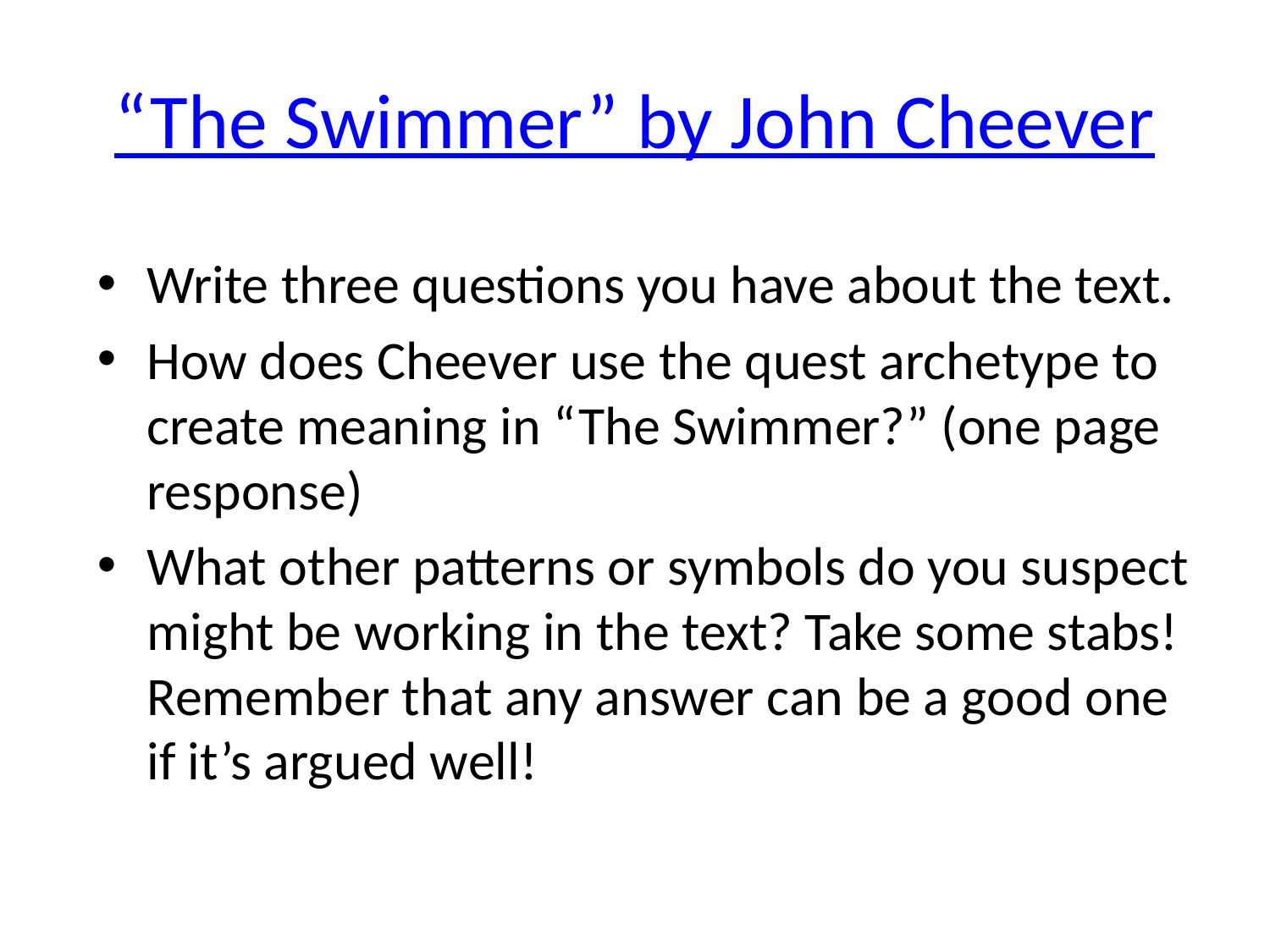

# “The Swimmer” by John Cheever
Write three questions you have about the text.
How does Cheever use the quest archetype to create meaning in “The Swimmer?” (one page response)
What other patterns or symbols do you suspect might be working in the text? Take some stabs!  Remember that any answer can be a good one if it’s argued well!